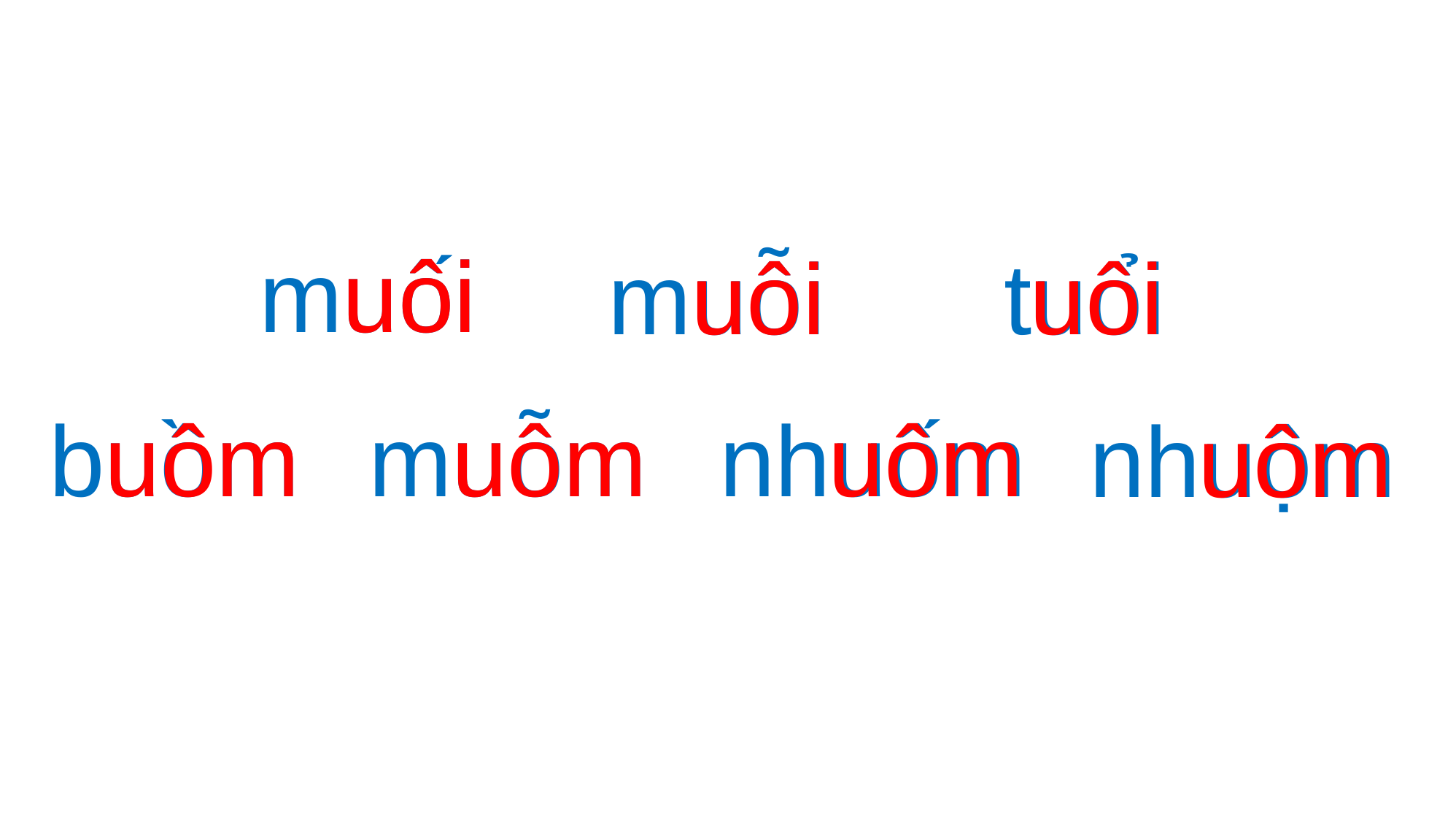

uôi
uôi
uôi
muối
tuổi
muỗi
uôm
uôm
uôm
uôm
buồm
muỗm
nhuốm
nhuộm